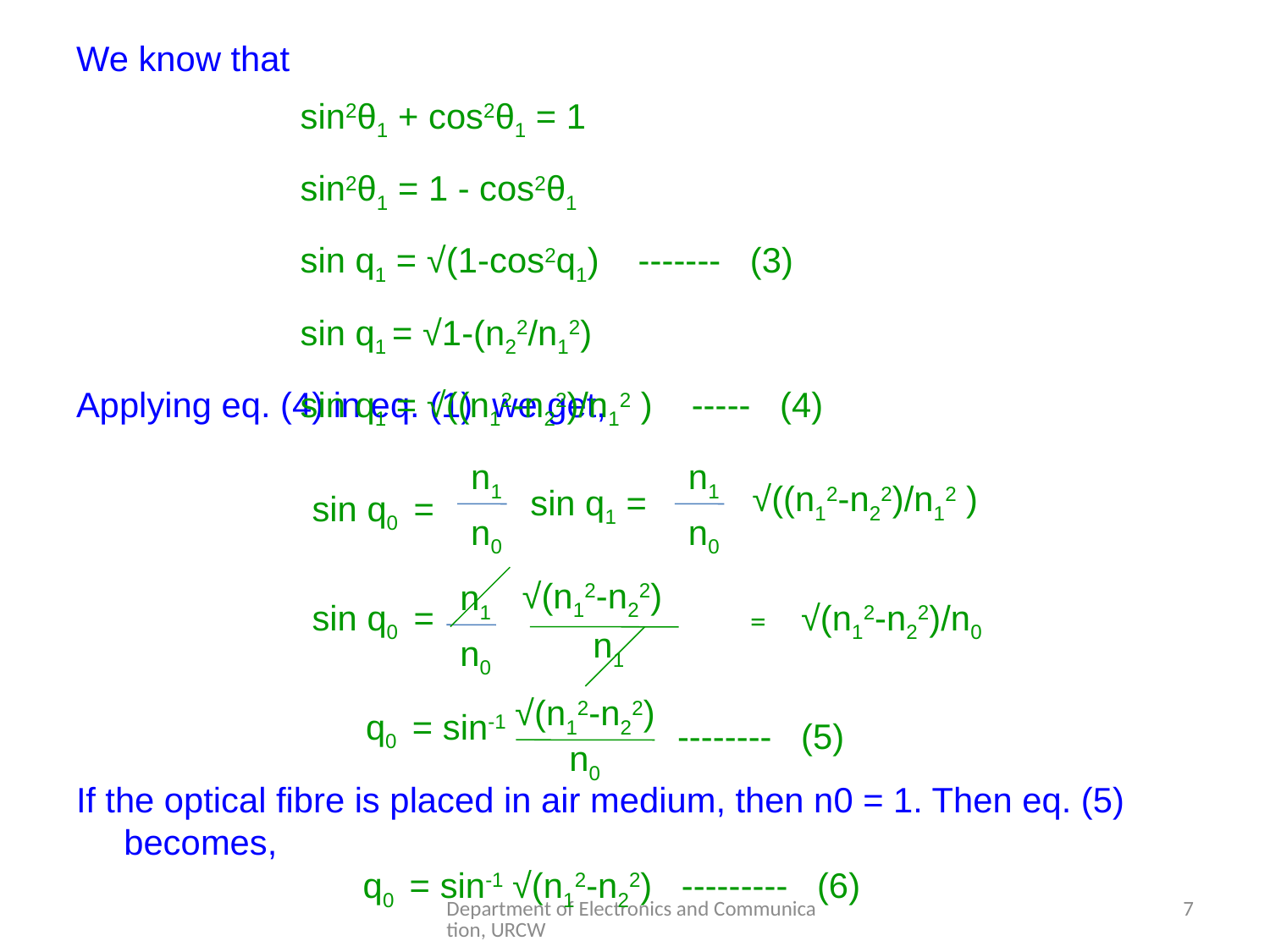

We know that

Applying eq. (4) in eq. (1)  we get,

If the optical fibre is placed in air medium, then n0 = 1. Then eq. (5) becomes,

sin2θ1 + cos2θ1 = 1
sin2θ1 = 1 - cos2θ1
sin q1 = √(1-cos2q1)    -------   (3)
sin q1 = √1-(n22/n12)
sin q1 = √((n12-n22)/n12 )    -----   (4)
n1
n0
sin q1 =
n1
n0
√((n12-n22)/n12 )
sin q0  =
√(n12-n22)
n1
n0
sin q0  =
√(n12-n22)/n0
 =
n1
√(n12-n22)
q0  = sin-1
--------   (5)
n0
q0  = sin-1
√(n12-n22)   ---------   (6)
Department of Electronics and Communication, URCW
7